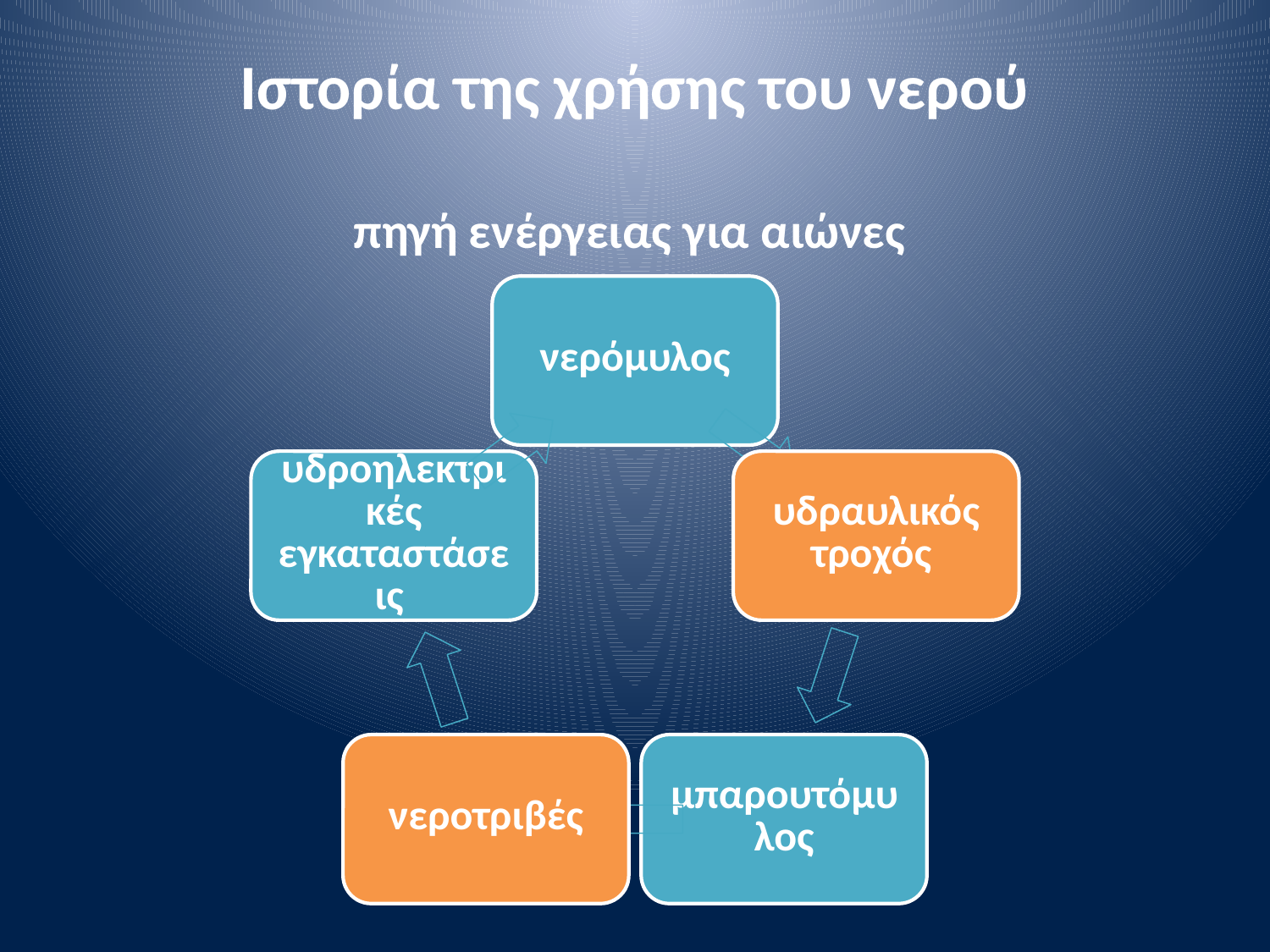

# Ιστορία της χρήσης του νερού πηγή ενέργειας για αιώνες
νερόμυλος
υδραυλικός τροχός
μπαρουτόμυλος
νεροτριβές
υδροηλεκτρικές εγκαταστάσεις